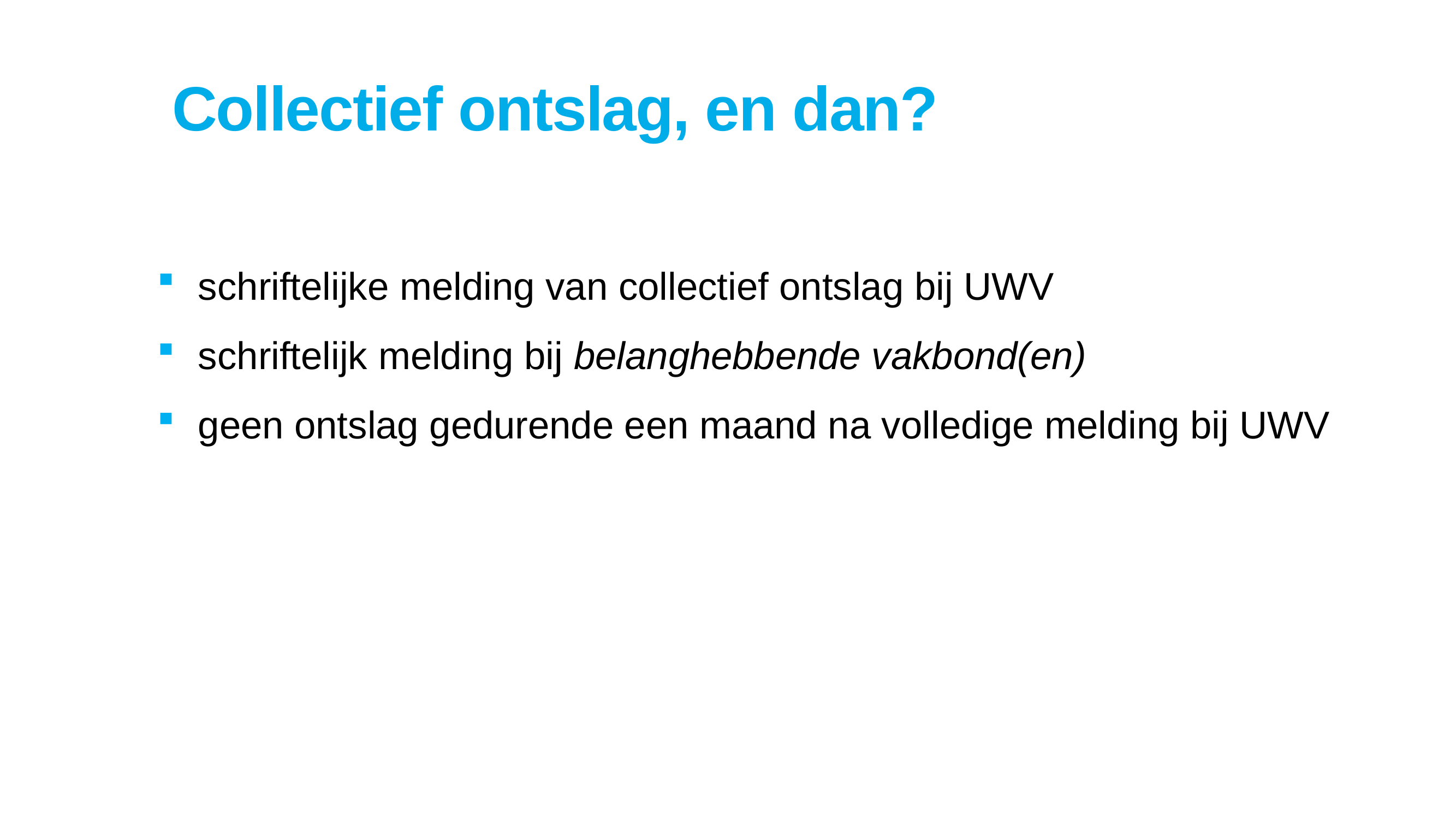

# Collectief ontslag, en dan?

schriftelijke melding van collectief ontslag bij UWV
schriftelijk melding bij belanghebbende vakbond(en)
geen ontslag gedurende een maand na volledige melding bij UWV